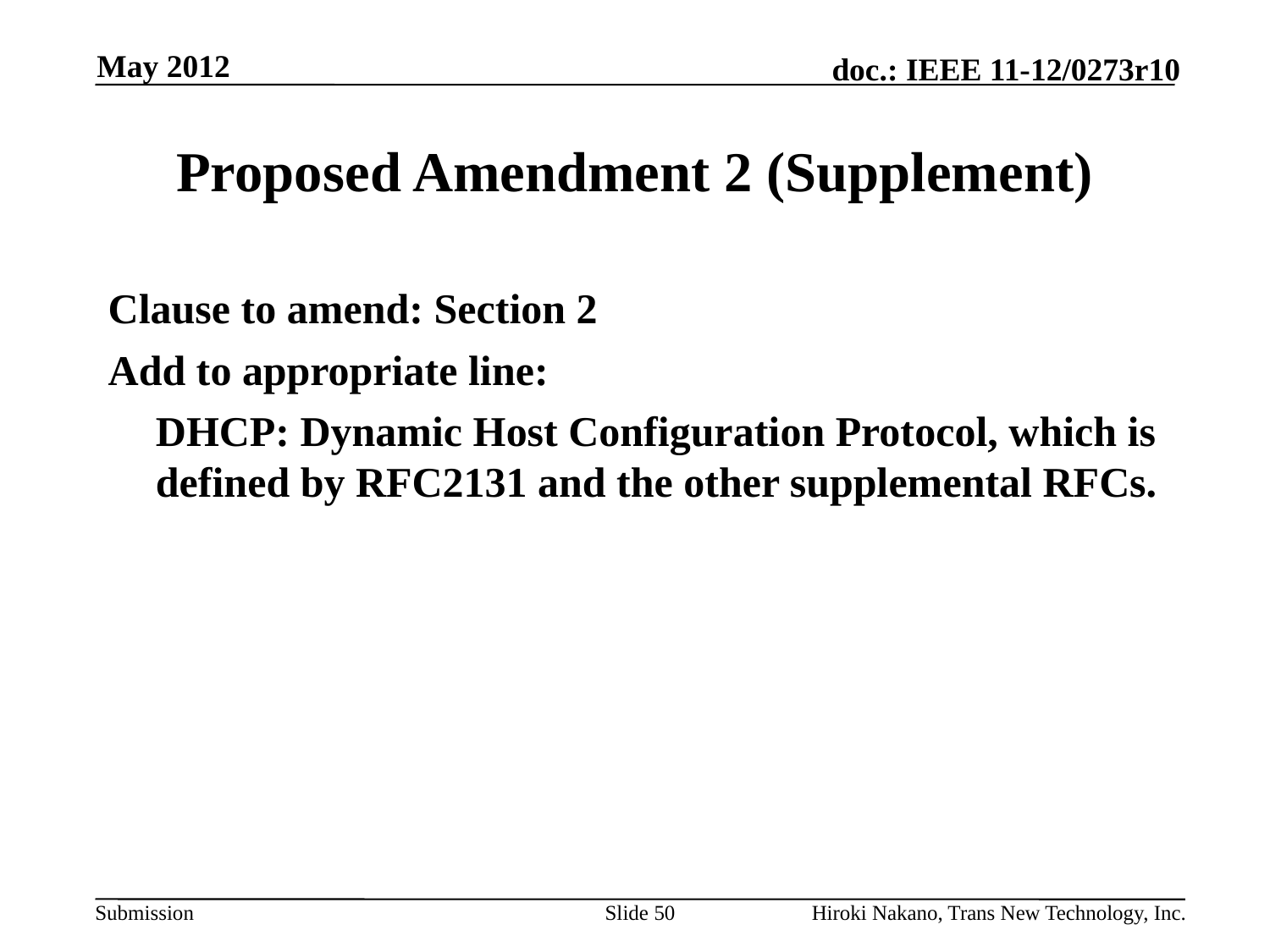

May 2012
# Proposed Amendment 2 (Supplement)
Clause to amend: Section 2
Add to appropriate line:
	DHCP: Dynamic Host Configuration Protocol, which is defined by RFC2131 and the other supplemental RFCs.

Slide 50
Hiroki Nakano, Trans New Technology, Inc.